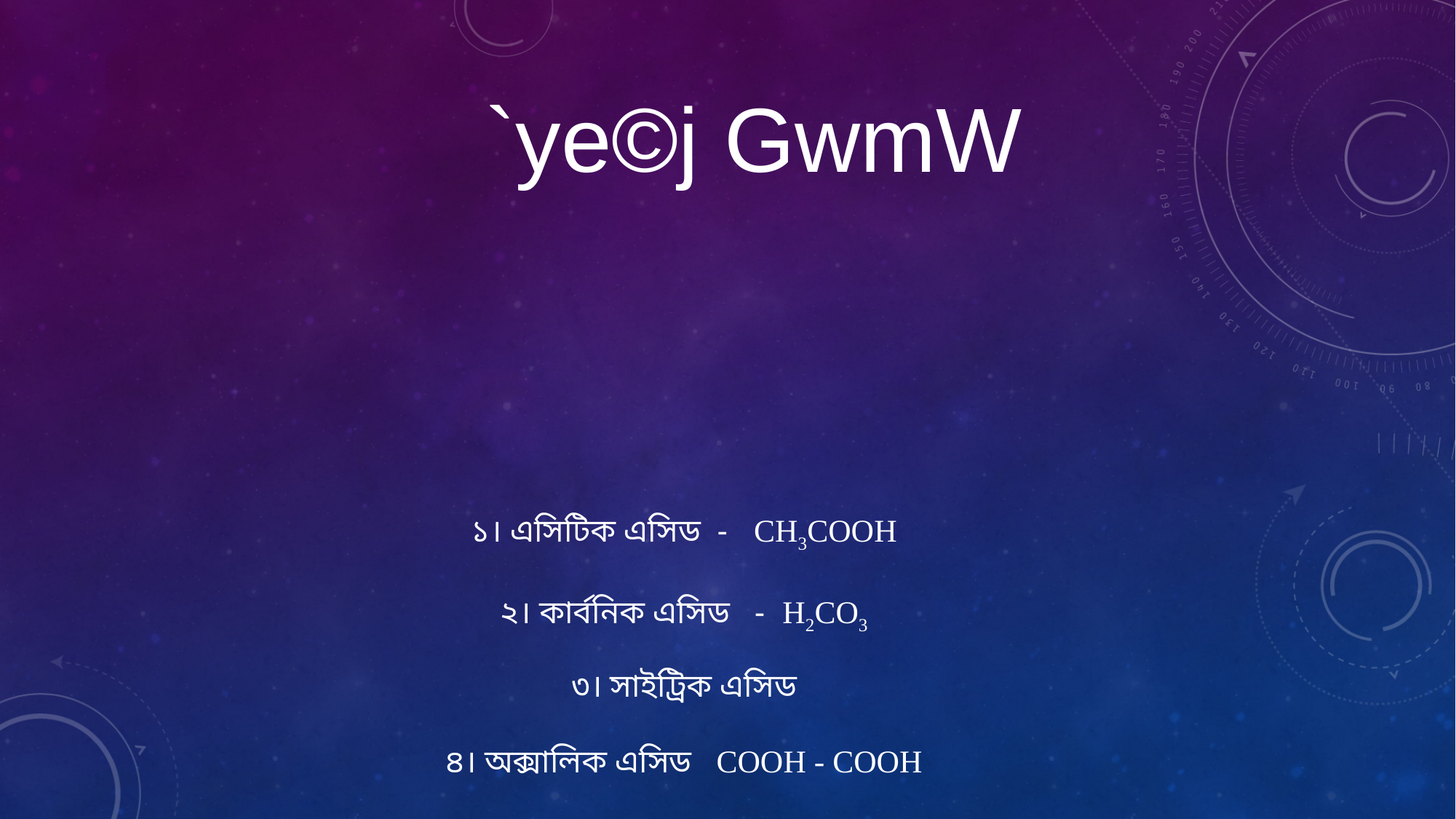

`ye©j GwmW

১। এসিটিক এসিড  -   CH3COOH

২। কার্বনিক এসিড   -  H2CO3

৩। সাইট্রিক এসিড

৪। অক্সালিক এসিড   COOH - COOH